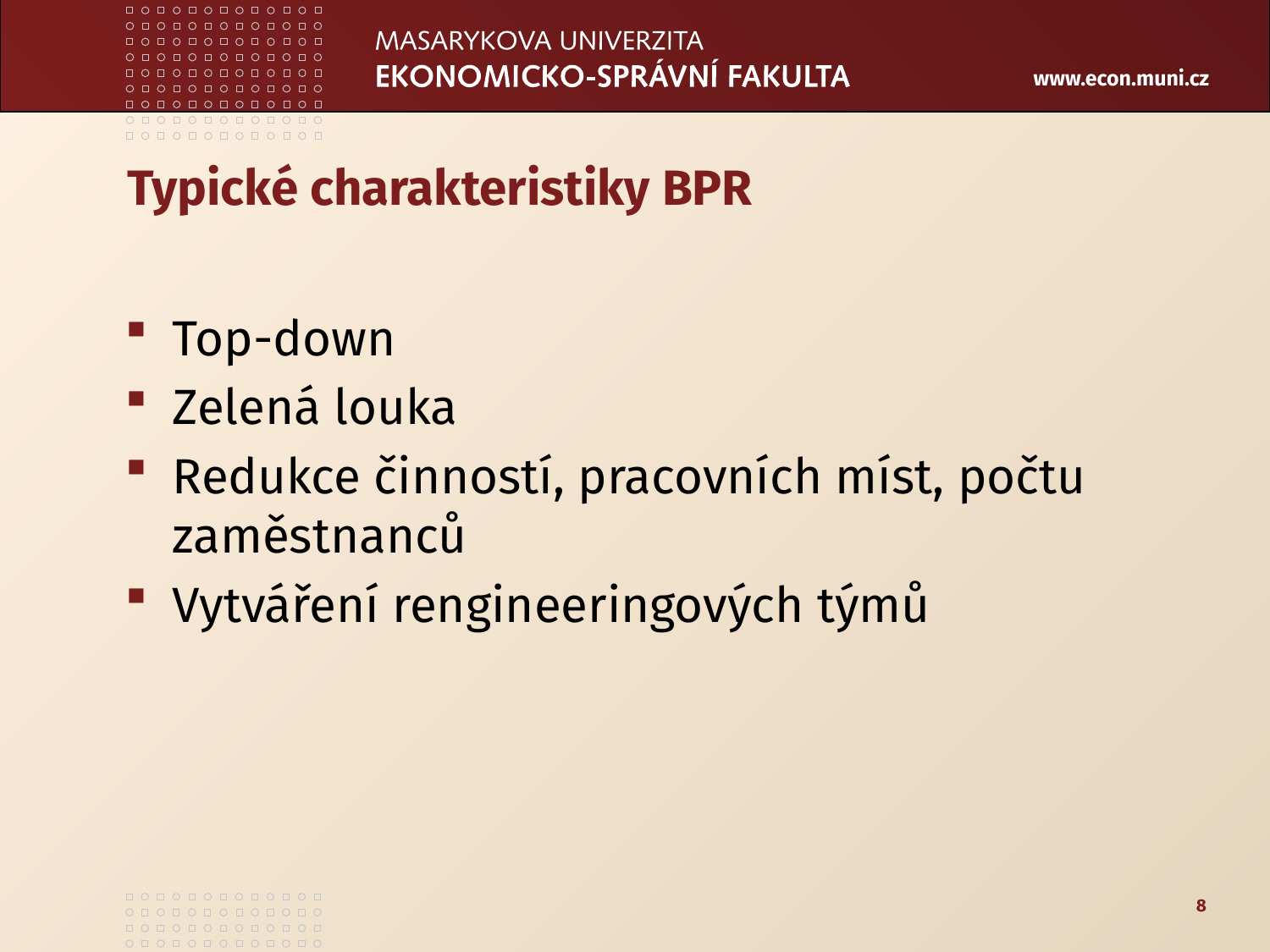

# Typické charakteristiky BPR
Top-down
Zelená louka
Redukce činností, pracovních míst, počtu zaměstnanců
Vytváření rengineeringových týmů
8